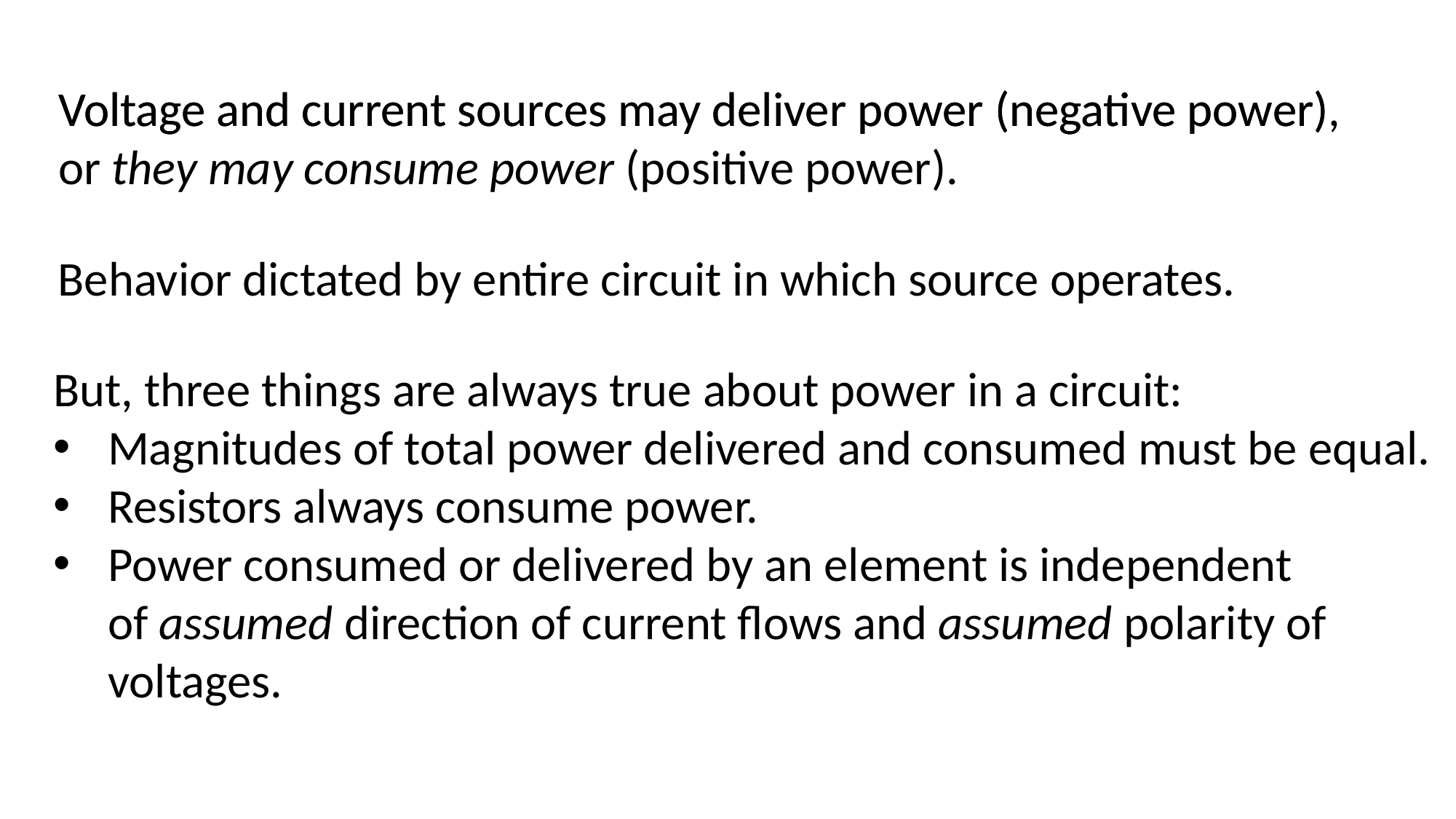

Voltage and current sources may deliver power (negative power),
or they may consume power (positive power).
Voltage and current sources may deliver power (negative power)
Behavior dictated by entire circuit in which source operates.
But, three things are always true about power in a circuit:
Magnitudes of total power delivered and consumed must be equal.
Resistors always consume power.
Power consumed or delivered by an element is independent
of assumed direction of current flows and assumed polarity of
voltages.